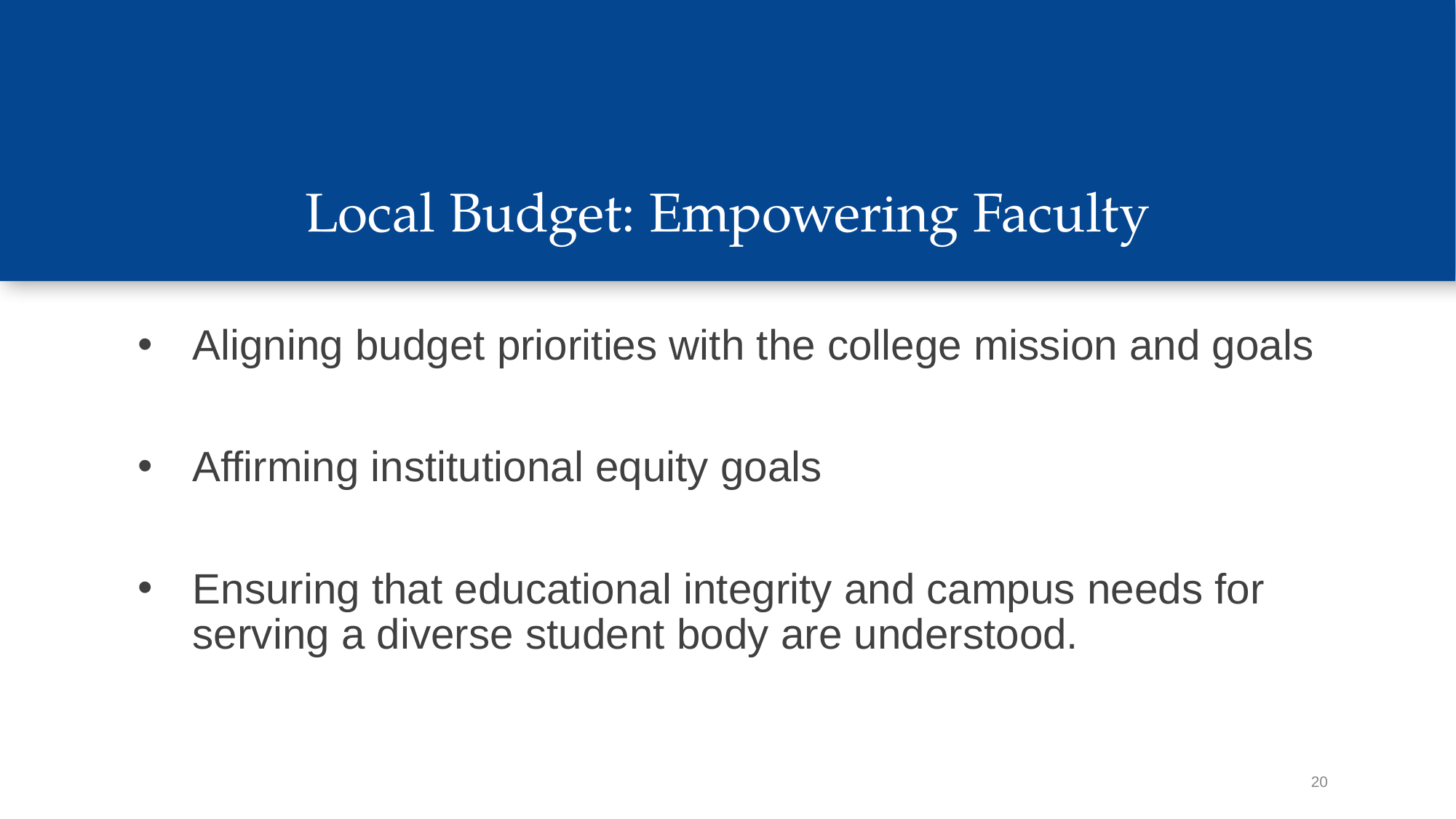

Local Budget: Empowering Faculty
Aligning budget priorities with the college mission and goals

Affirming institutional equity goals

Ensuring that educational integrity and campus needs for serving a diverse student body are understood.

20